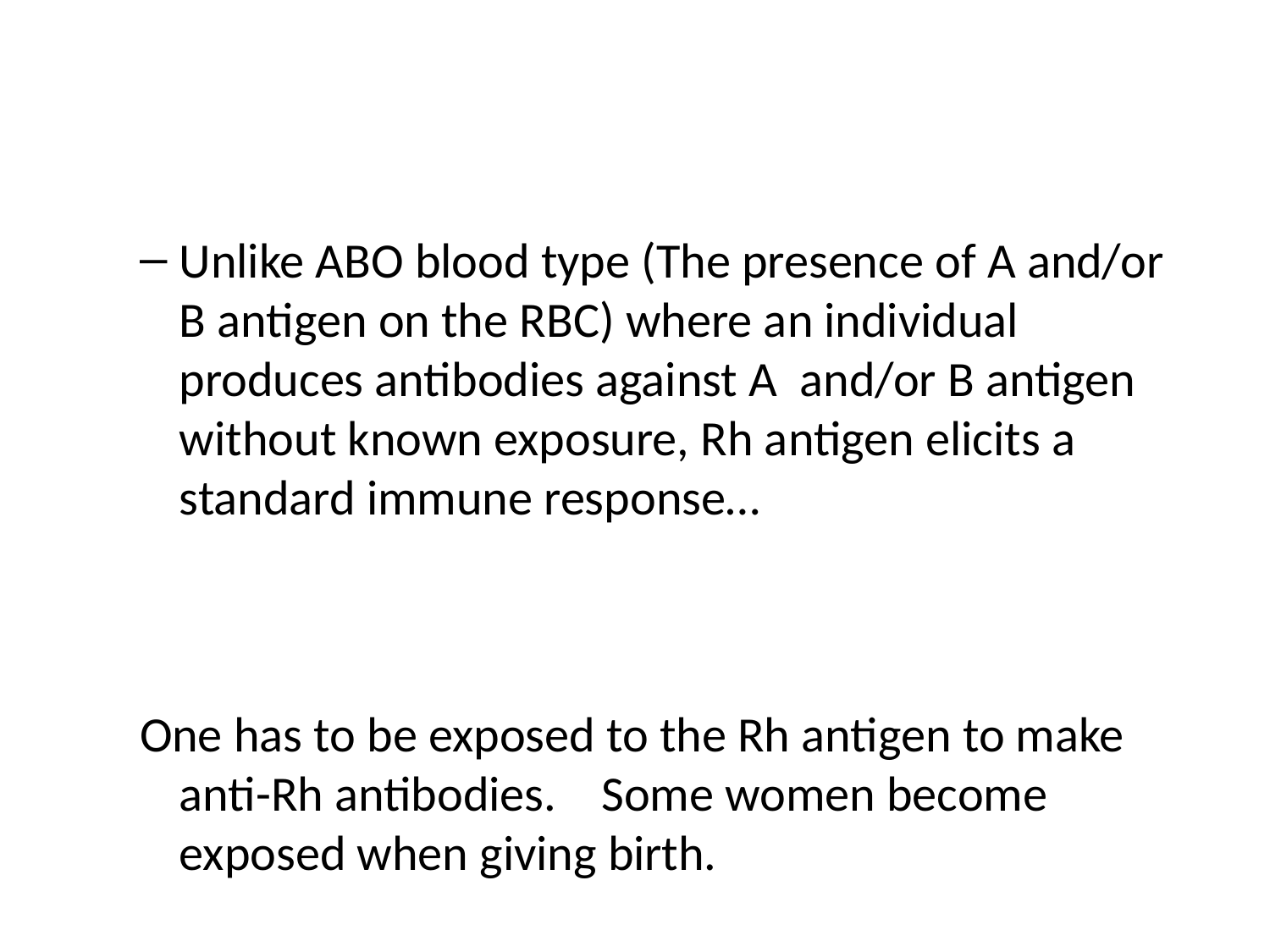

#
Unlike ABO blood type (The presence of A and/or B antigen on the RBC) where an individual produces antibodies against A  and/or B antigen without known exposure, Rh antigen elicits a standard immune response…

One has to be exposed to the Rh antigen to make anti-Rh antibodies.    Some women become exposed when giving birth.